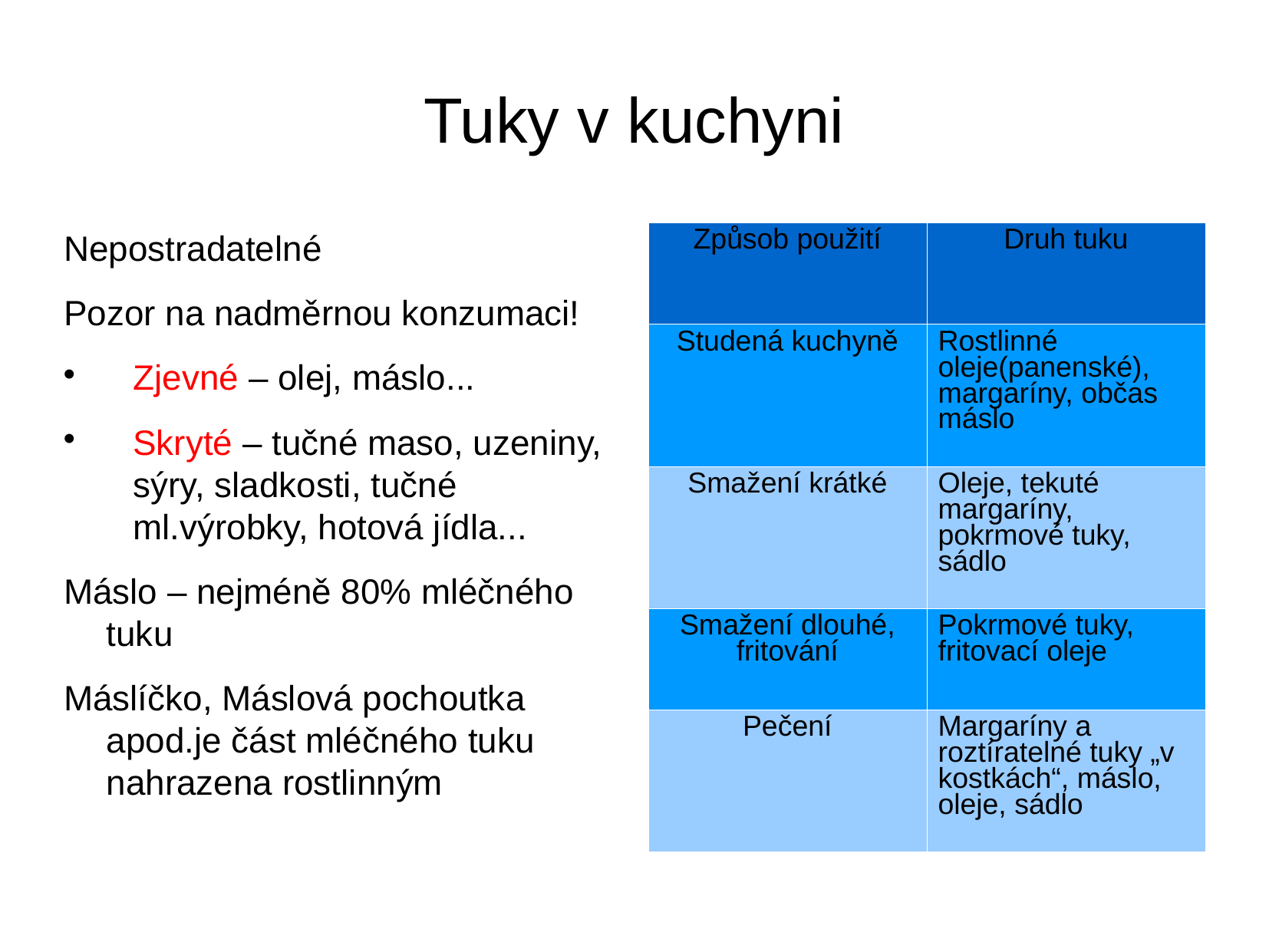

Tuky v kuchyni
Nepostradatelné
Pozor na nadměrnou konzumaci!
Zjevné – olej, máslo...
Skryté – tučné maso, uzeniny, sýry, sladkosti, tučné ml.výrobky, hotová jídla...
Máslo – nejméně 80% mléčného tuku
Máslíčko, Máslová pochoutka apod.je část mléčného tuku nahrazena rostlinným
| Způsob použití | Druh tuku |
| --- | --- |
| Studená kuchyně | Rostlinné oleje(panenské), margaríny, občas máslo |
| Smažení krátké | Oleje, tekuté margaríny, pokrmové tuky, sádlo |
| Smažení dlouhé, fritování | Pokrmové tuky, fritovací oleje |
| Pečení | Margaríny a roztíratelné tuky „v kostkách“, máslo, oleje, sádlo |